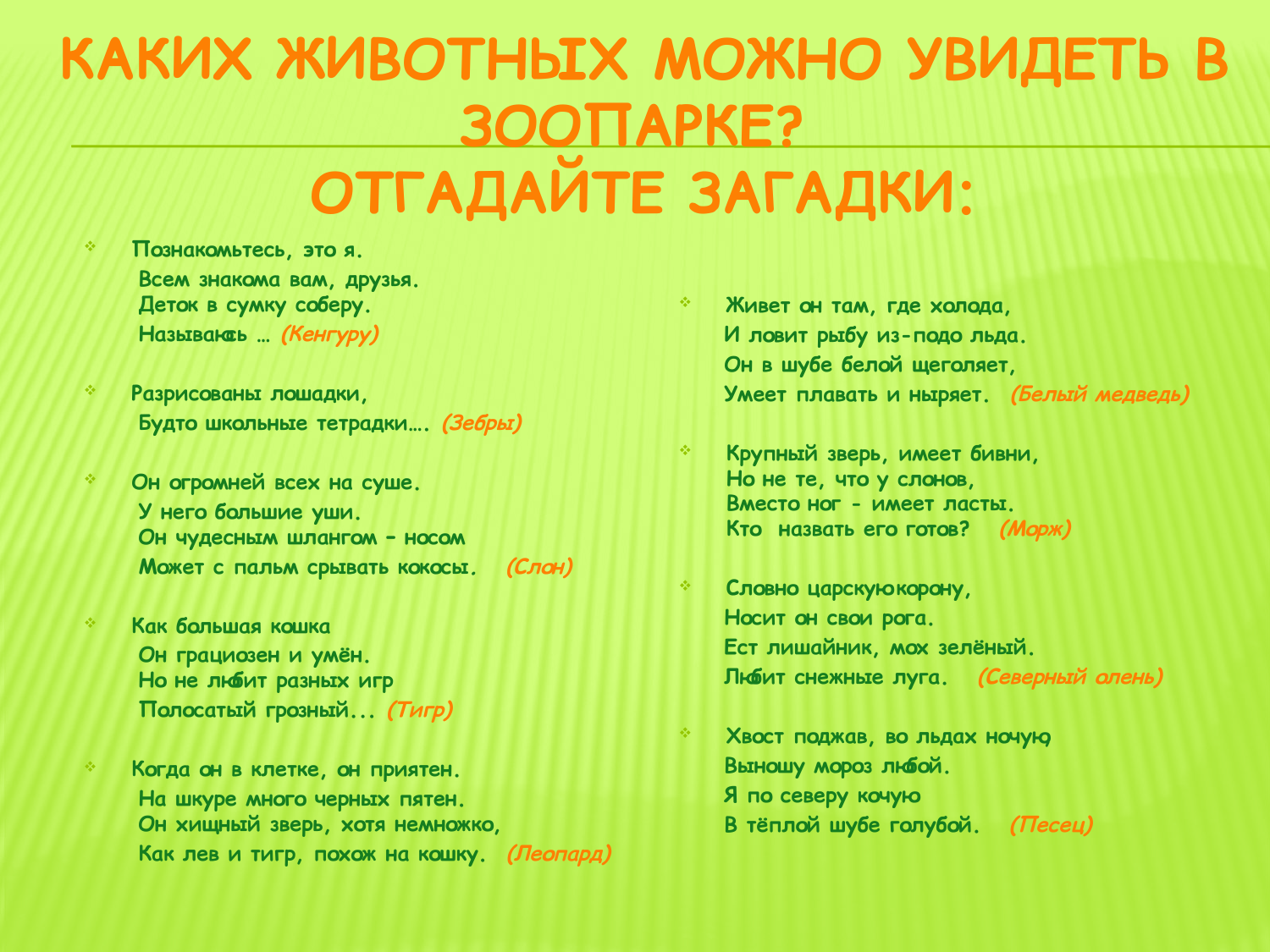

# Каких животных можно увидеть в зоопарке? Отгадайте загадки:
Познакомьтесь, это я.
      Всем знакома вам, друзья.
      Деток в сумку соберу.
      Называюсь … (Кенгуру)

Разрисованы лошадки,
      Будто школьные тетрадки…. (Зебры)

Он огромней всех на суше.
      У него большие уши.
      Он чудесным шлангом – носом
      Может с пальм срывать кокосы.   (Слон)

Как большая кошка
      Он грациозен и умён.
      Но не любит разных игр
      Полосатый грозный... (Тигр)

Когда он в клетке, он приятен.
      На шкуре много черных пятен.
      Он хищный зверь, хотя немножко,
      Как лев и тигр, похож на кошку.  (Леопард)

Живет он там, где холода,
     И ловит рыбу из-подо льда.
     Он в шубе белой щеголяет,
     Умеет плавать и ныряет.  (Белый медведь)

Крупный зверь, имеет бивни,
Но не те, что у слонов,
Вместо ног - имеет ласты.
Кто  назвать его готов?   (Морж)

Словно царскую корону,
     Носит он свои рога.
     Ест лишайник, мох зелёный.
     Любит снежные луга.   (Северный олень)

Хвост поджав, во льдах ночую,
     Выношу мороз любой.
     Я по северу кочую
     В тёплой шубе голубой.   (Песец)